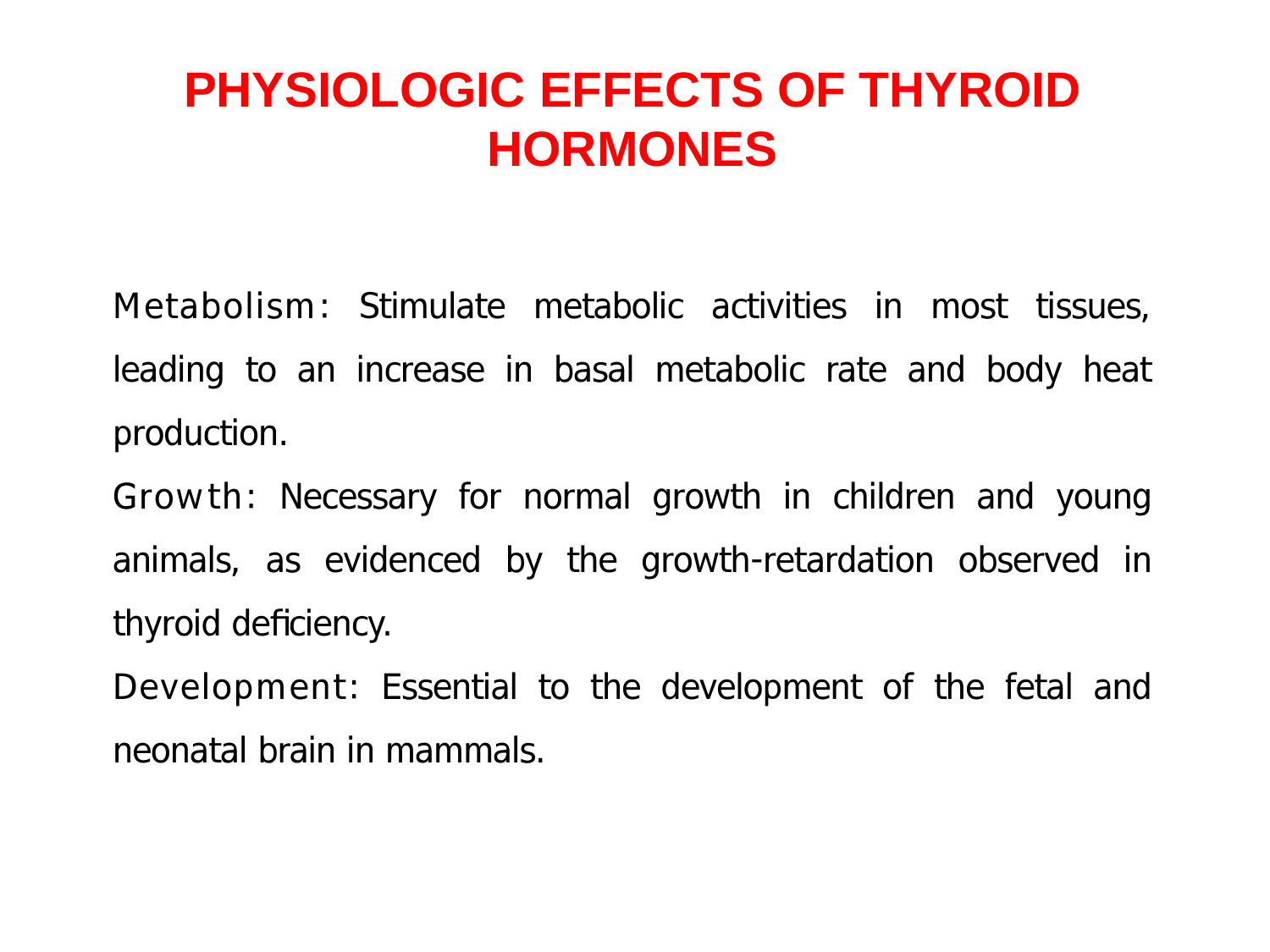

PHYSIOLOGIC EFFECTS OF THYROID HORMONES
Metabolism: Stimulate metabolic activities in most tissues, leading to an increase in basal metabolic rate and body heat production.
Growth: Necessary for normal growth in children and young animals, as evidenced by the growth-retardation observed in thyroid deficiency.
Development: Essential to the development of the fetal and neonatal brain in mammals.